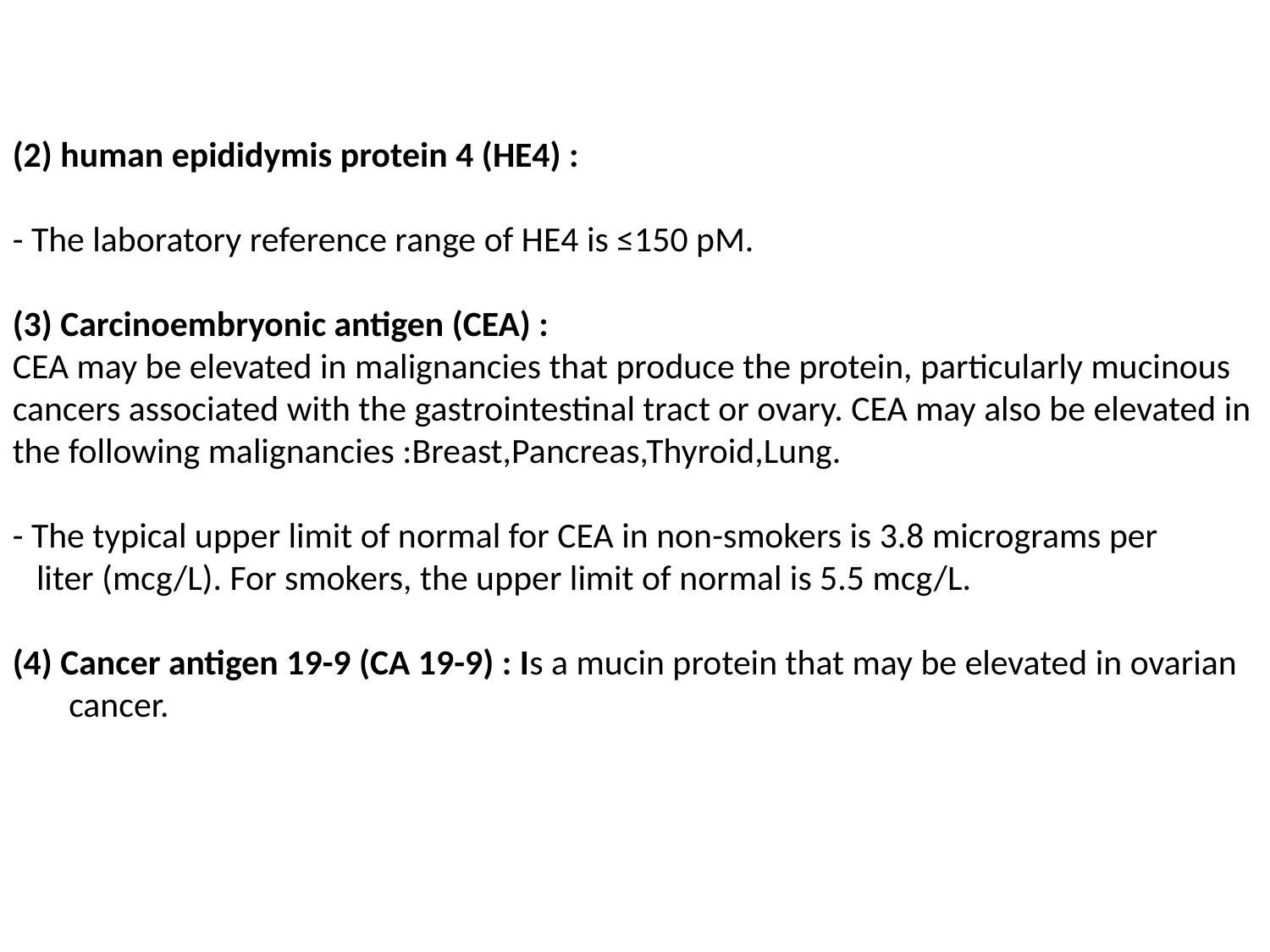

(2) human epididymis protein 4 (HE4) :

- The laboratory reference range of HE4 is ≤150 pM.

(3) Carcinoembryonic antigen (CEA) :
CEA may be elevated in malignancies that produce the protein, particularly mucinous cancers associated with the gastrointestinal tract or ovary. CEA may also be elevated in the following malignancies :Breast,Pancreas,Thyroid,Lung.

- The typical upper limit of normal for CEA in non-smokers is 3.8 micrograms per
   liter (mcg/L). For smokers, the upper limit of normal is 5.5 mcg/L.

(4) Cancer antigen 19-9 (CA 19-9) : Is a mucin protein that may be elevated in ovarian
       cancer.